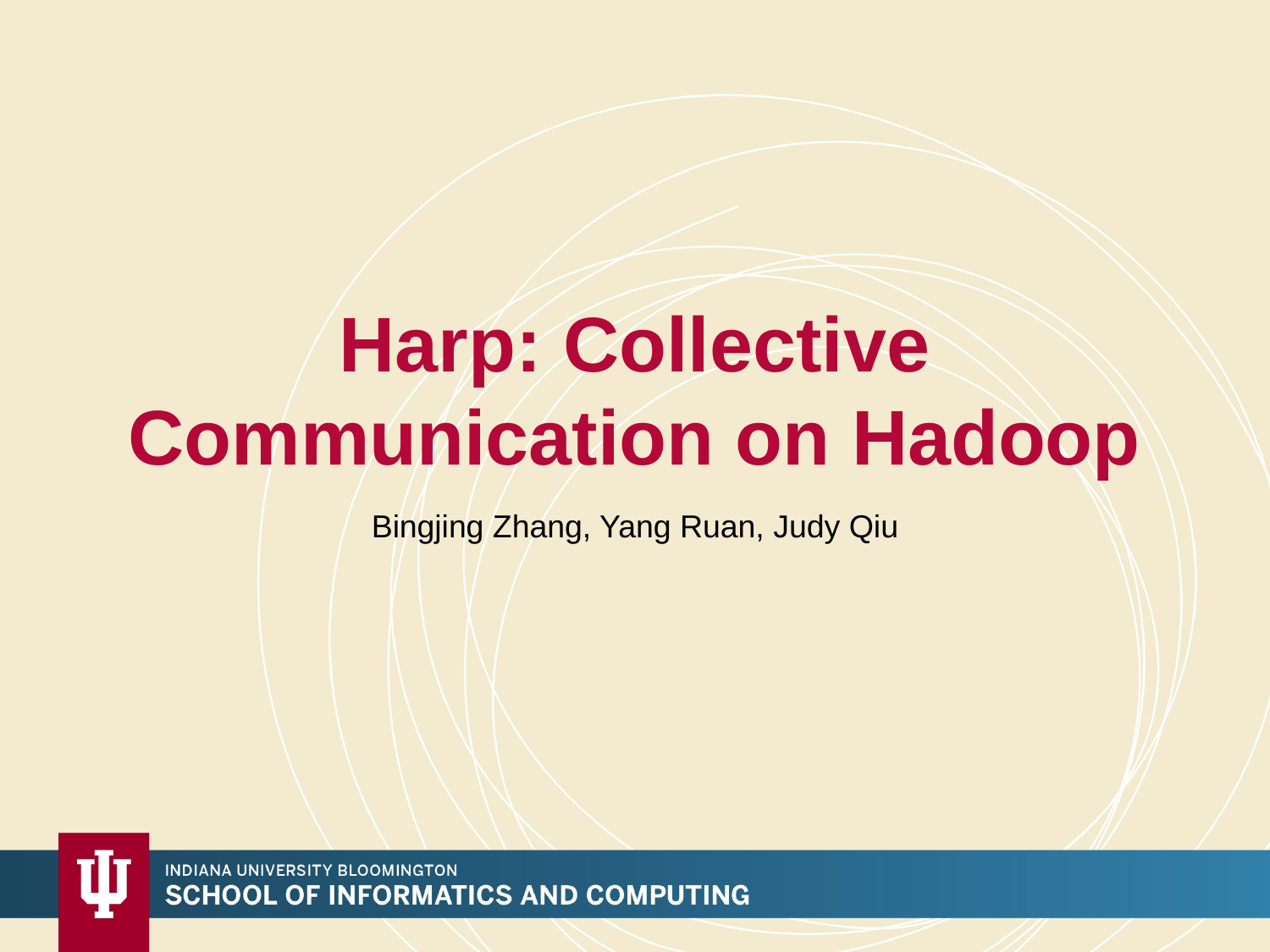

# Harp: Collective Communication on Hadoop
Bingjing Zhang, Yang Ruan, Judy Qiu